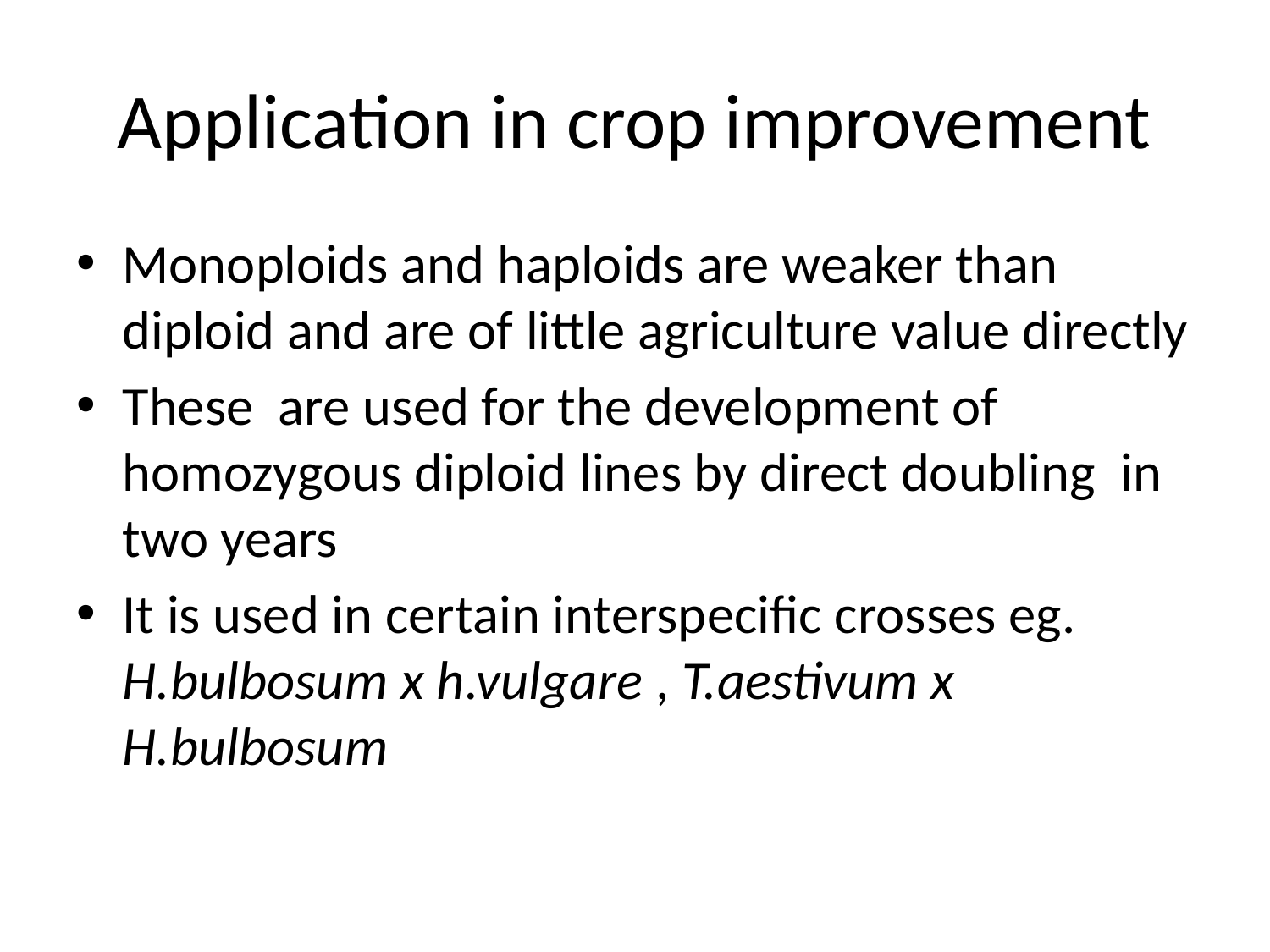

# Application in crop improvement
Monoploids and haploids are weaker than diploid and are of little agriculture value directly
These  are used for the development of homozygous diploid lines by direct doubling  in two years
It is used in certain interspecific crosses eg. H.bulbosum x h.vulgare , T.aestivum x H.bulbosum